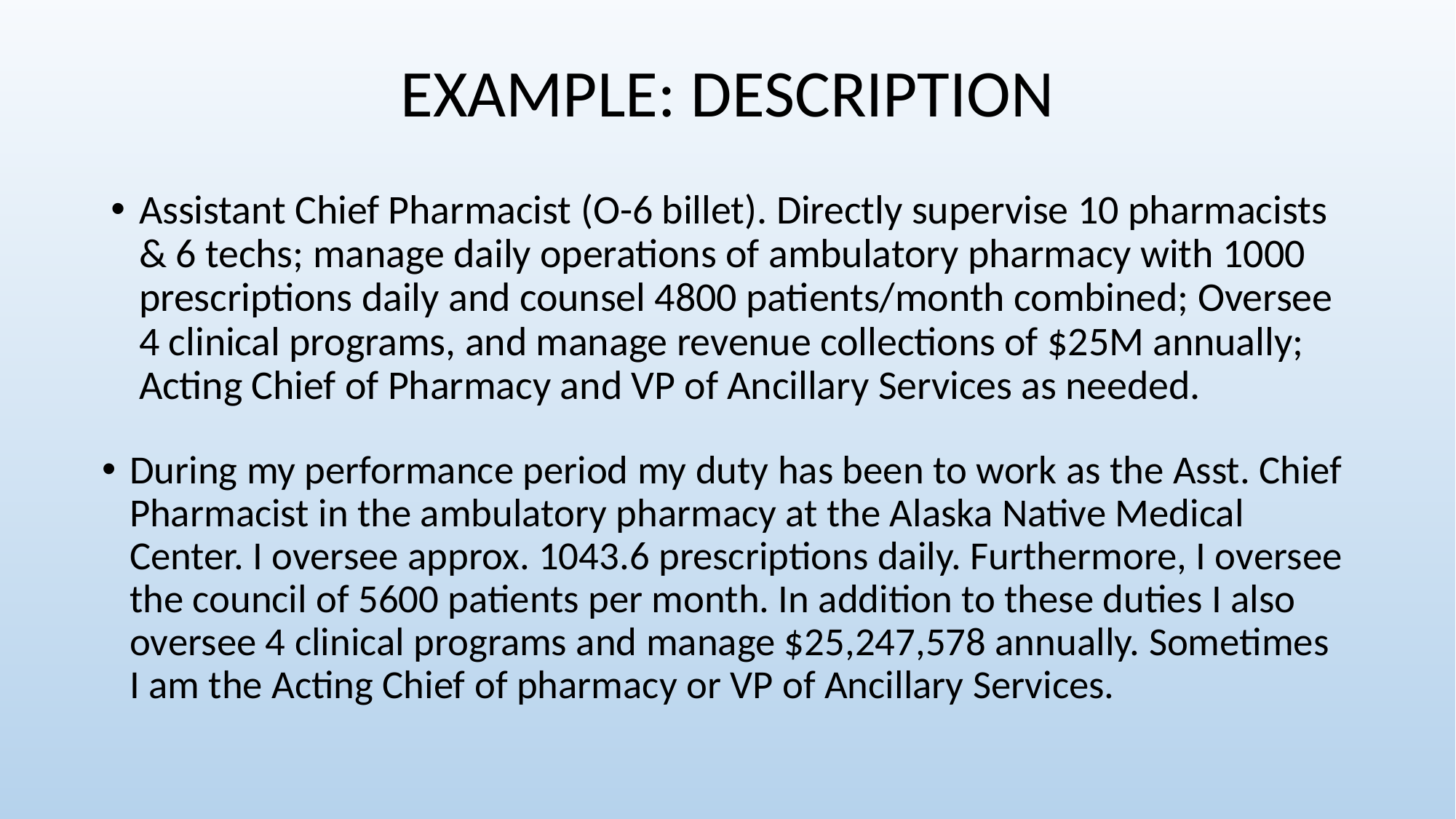

# EXAMPLE: DESCRIPTION
Assistant Chief Pharmacist (O-6 billet). Directly supervise 10 pharmacists & 6 techs; manage daily operations of ambulatory pharmacy with 1000 prescriptions daily and counsel 4800 patients/month combined; Oversee 4 clinical programs, and manage revenue collections of $25M annually; Acting Chief of Pharmacy and VP of Ancillary Services as needed.

During my performance period my duty has been to work as the Asst. Chief Pharmacist in the ambulatory pharmacy at the Alaska Native Medical Center. I oversee approx. 1043.6 prescriptions daily. Furthermore, I oversee the council of 5600 patients per month. In addition to these duties I also oversee 4 clinical programs and manage $25,247,578 annually. Sometimes I am the Acting Chief of pharmacy or VP of Ancillary Services.